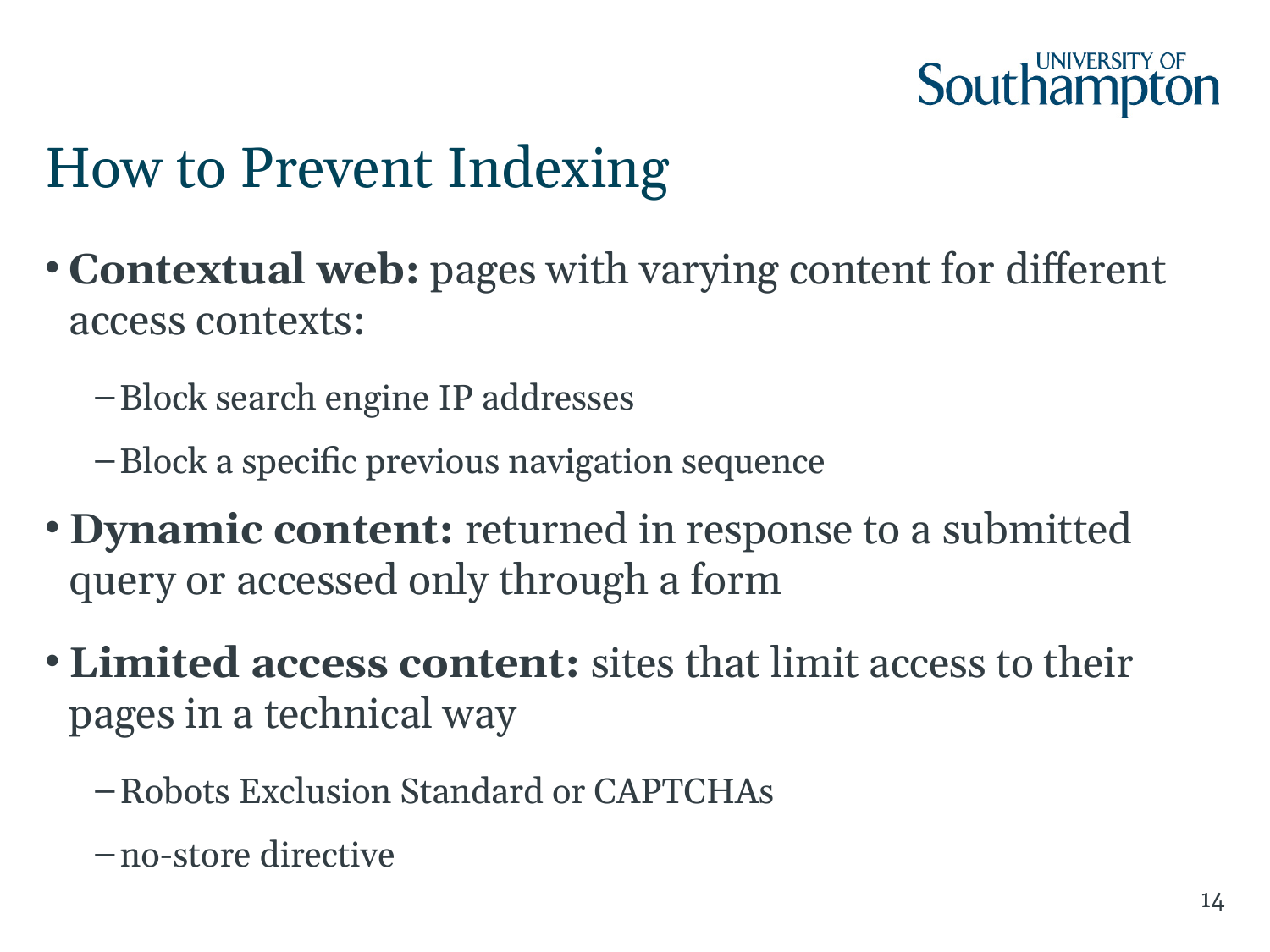

# How to Prevent Indexing
Contextual web: pages with varying content for different access contexts:
Block search engine IP addresses
Block a specific previous navigation sequence
Dynamic content: returned in response to a submitted query or accessed only through a form
Limited access content: sites that limit access to their pages in a technical way
Robots Exclusion Standard or CAPTCHAs
no-store directive
14